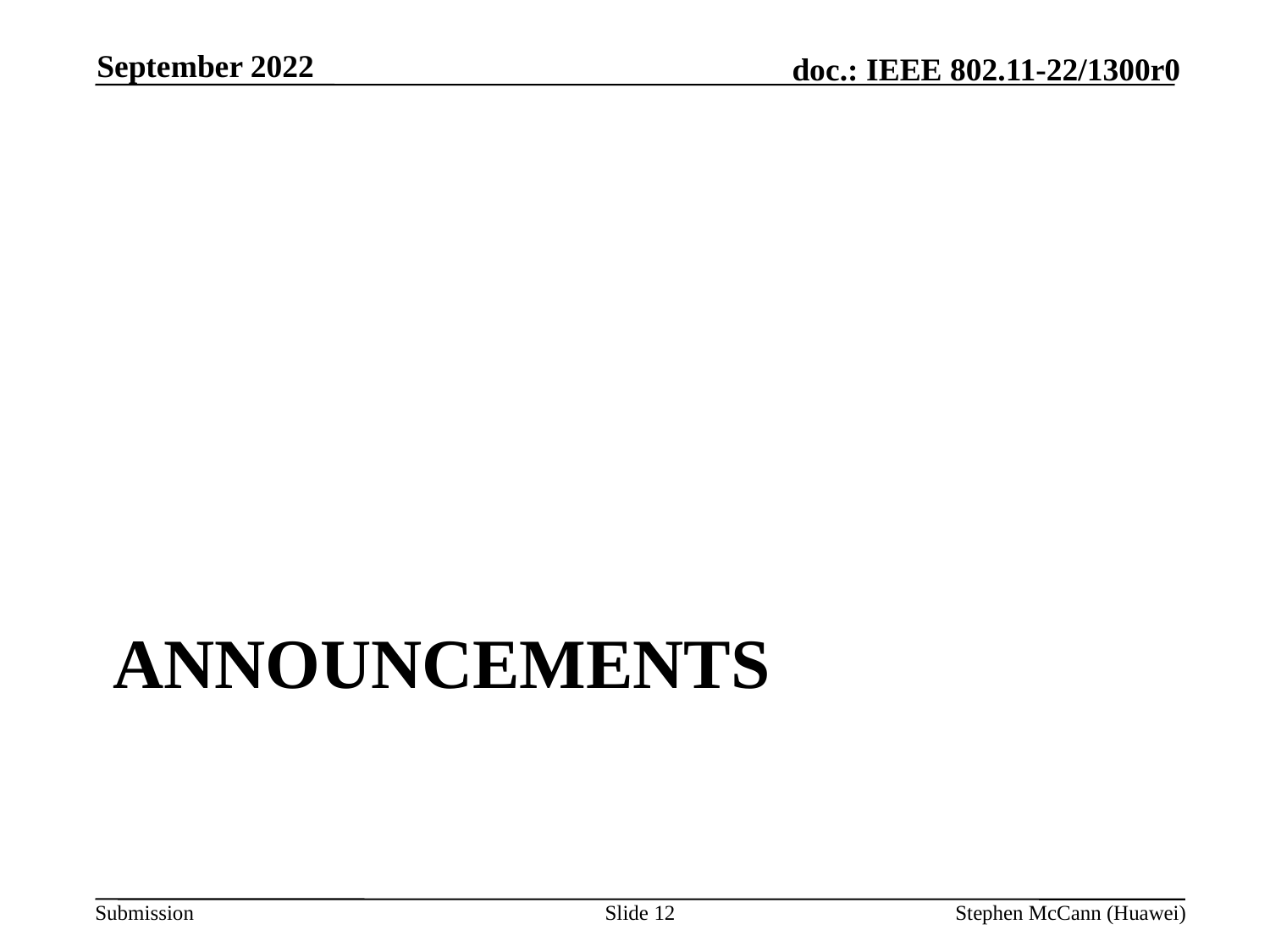

September 2022

# Announcements
Slide 12
Stephen McCann (Huawei)